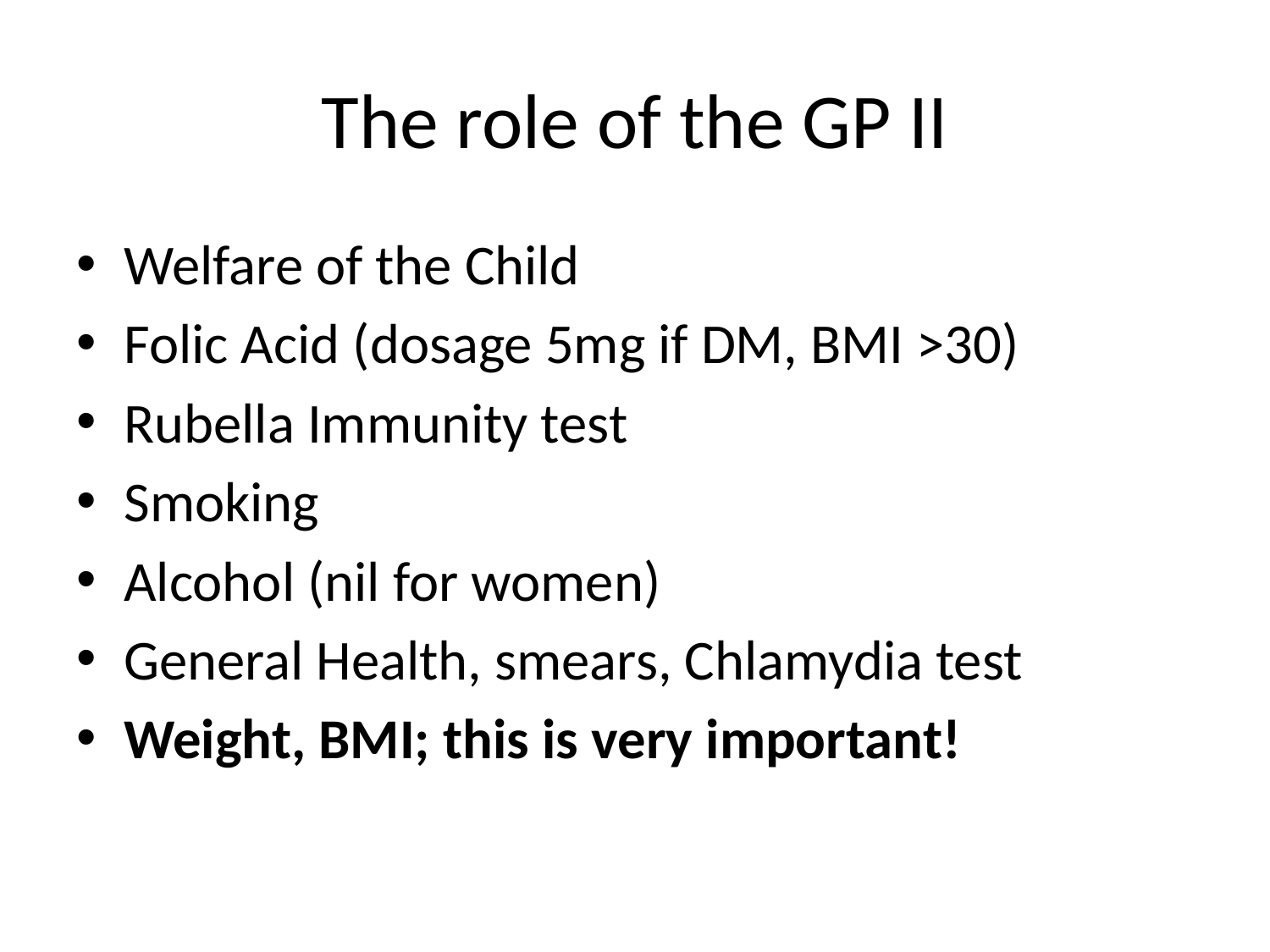

# The role of the GP II
Welfare of the Child
Folic Acid (dosage 5mg if DM, BMI >30)
Rubella Immunity test
Smoking
Alcohol (nil for women)
General Health, smears, Chlamydia test
Weight, BMI; this is very important!